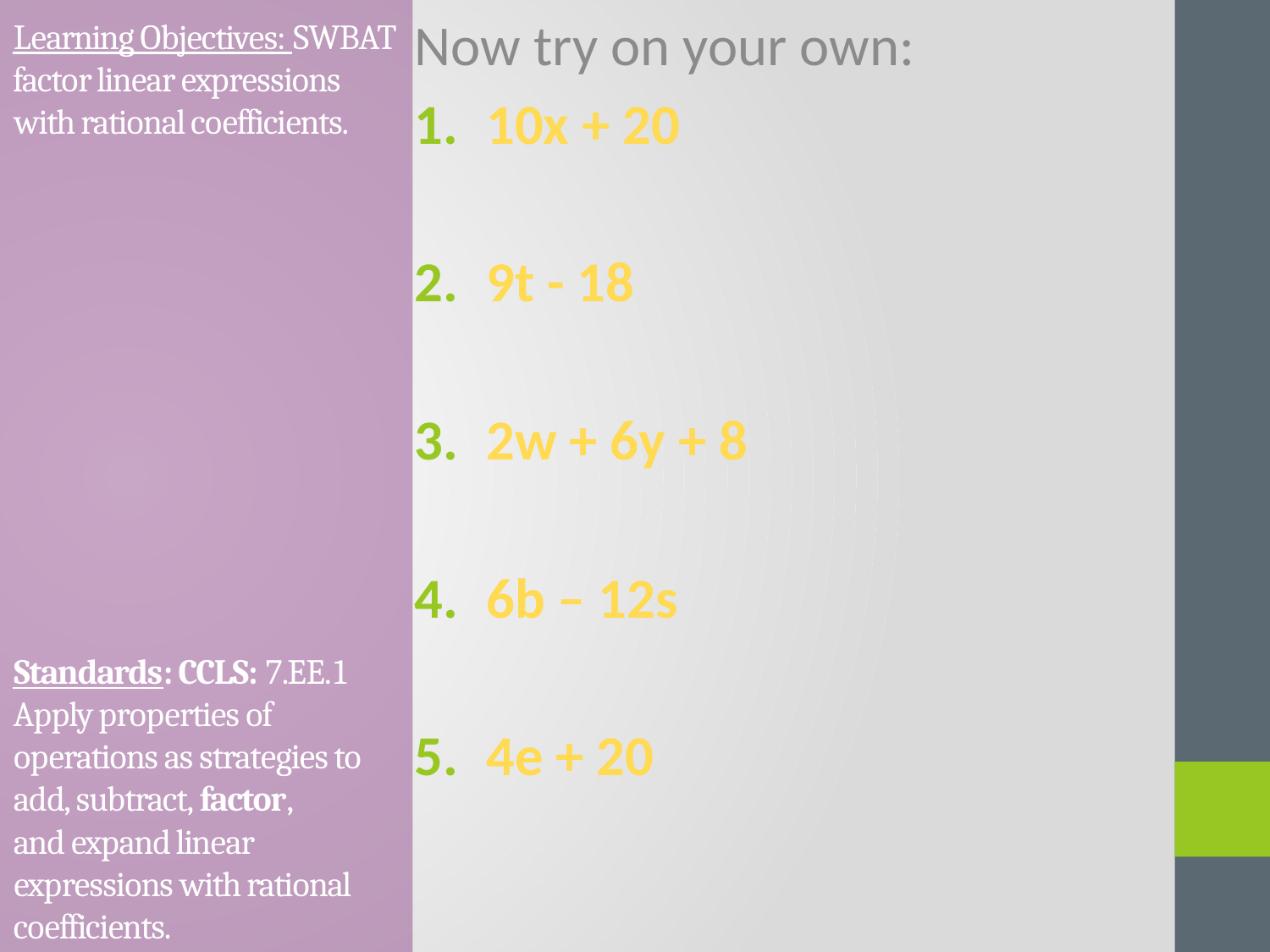

# Learning Objectives: SWBAT factor linear expressions with rational coefficients. Standards: CCLS: 7.EE.1 Apply properties of operations as strategies to add, subtract, factor, and expand linear expressions with rational coefficients.
Now try on your own:
10x + 20

9t - 18

2w + 6y + 8

6b – 12s

4e + 20